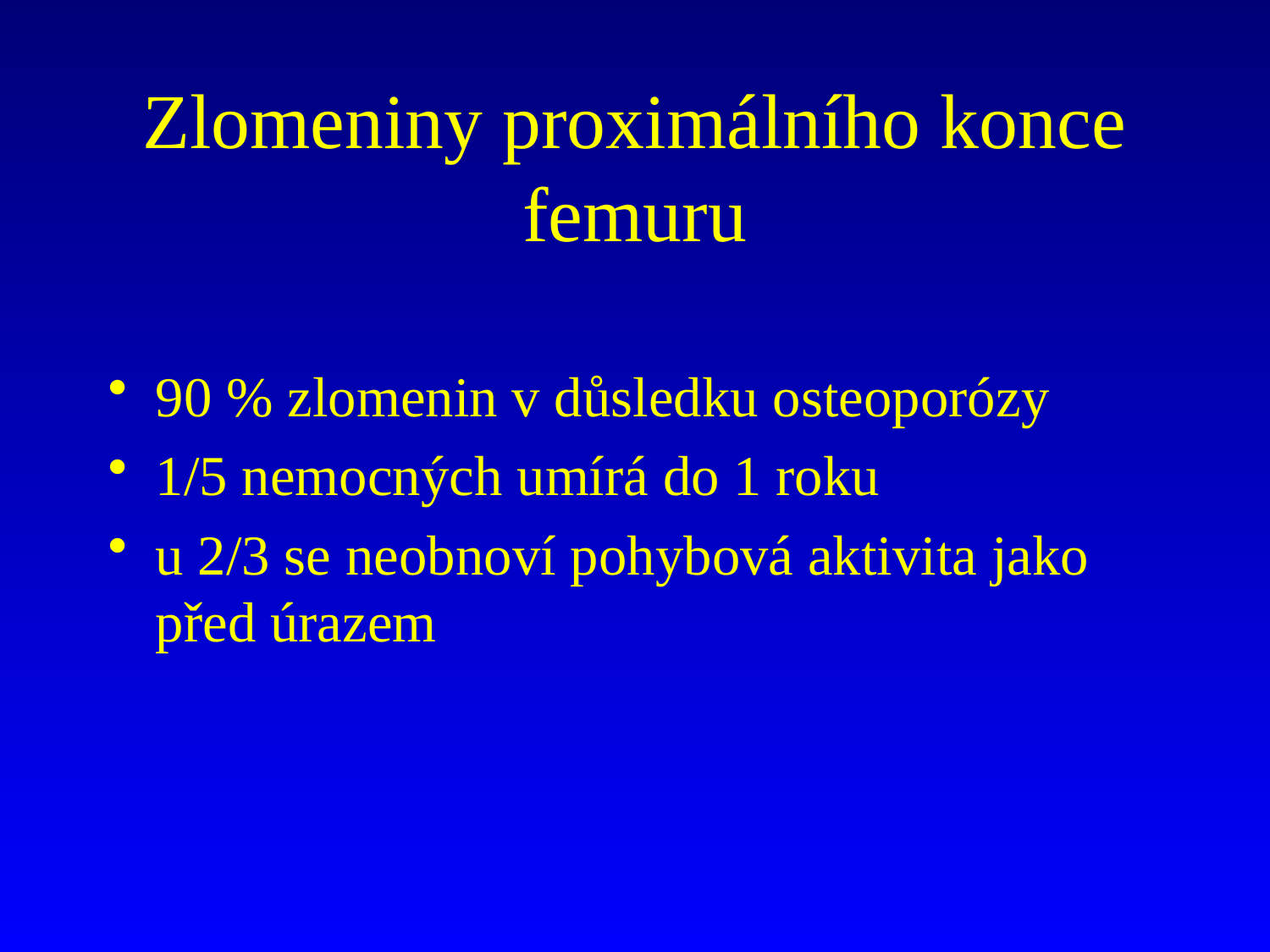

# Zlomeniny proximálního konce femuru

90 % zlomenin v důsledku osteoporózy
1/5 nemocných umírá do 1 roku
u 2/3 se neobnoví pohybová aktivita jako před úrazem